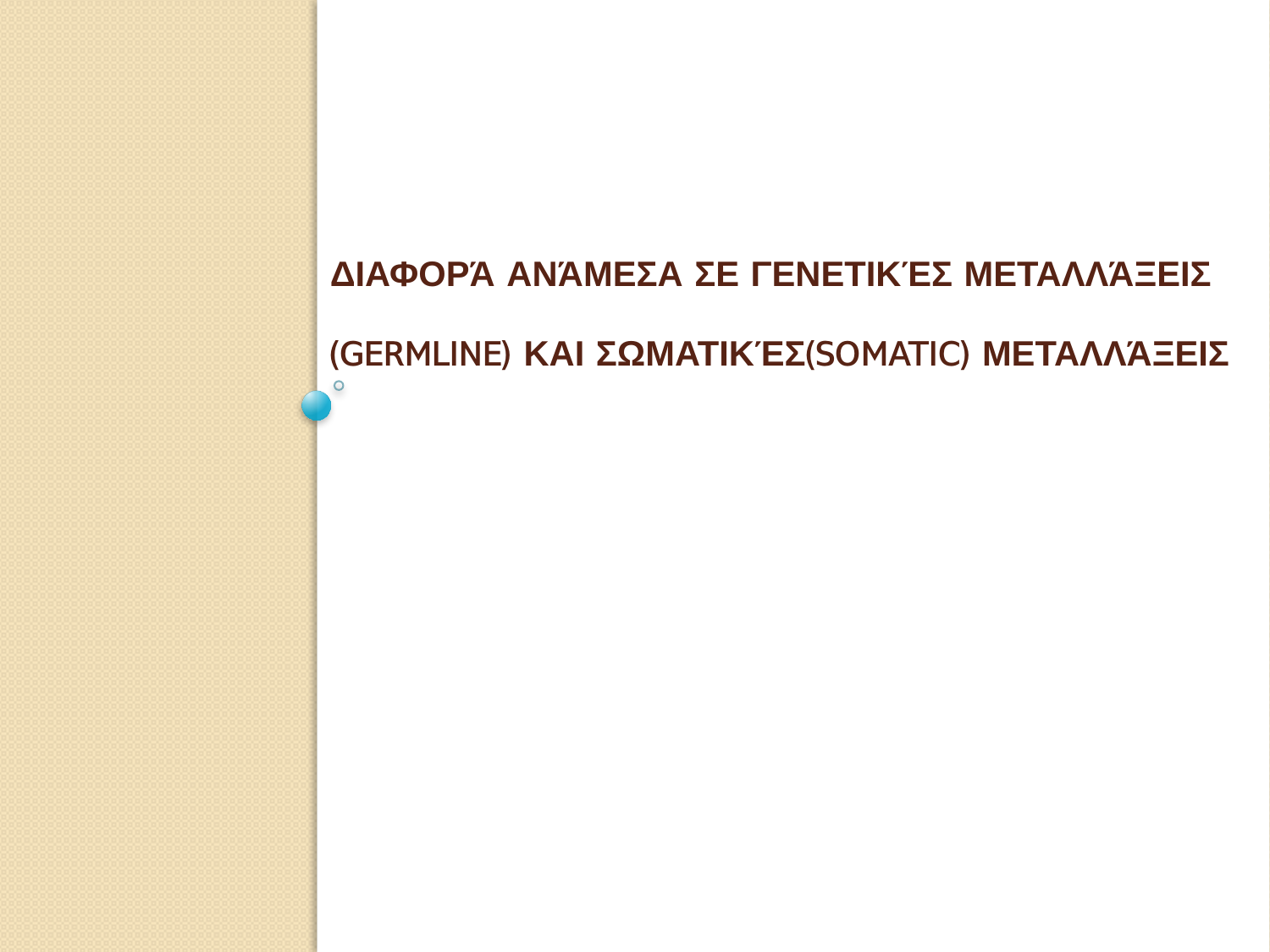

# Διαφορά ανάμεσα σε γενετικές μεταλλάξεις (germline) και σωματικές(somatic) μεταλλάξεις